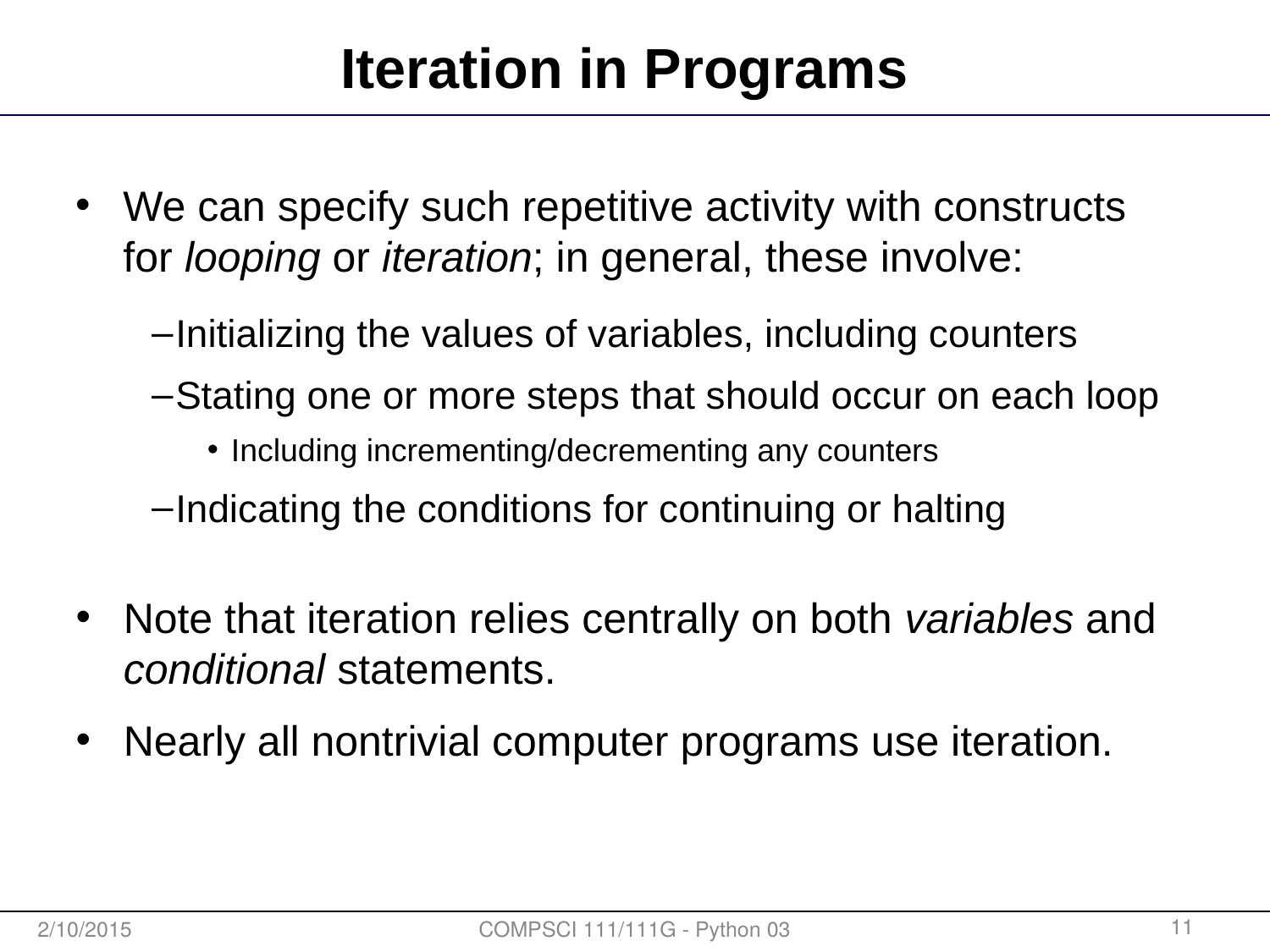

Iteration in Programs
We can specify such repetitive activity with constructs for looping or iteration; in general, these involve:
Initializing the values of variables, including counters
Stating one or more steps that should occur on each loop
Including incrementing/decrementing any counters
Indicating the conditions for continuing or halting
Note that iteration relies centrally on both variables and conditional statements.
Nearly all nontrivial computer programs use iteration.
2/10/2015
COMPSCI 111/111G - Python 03
11